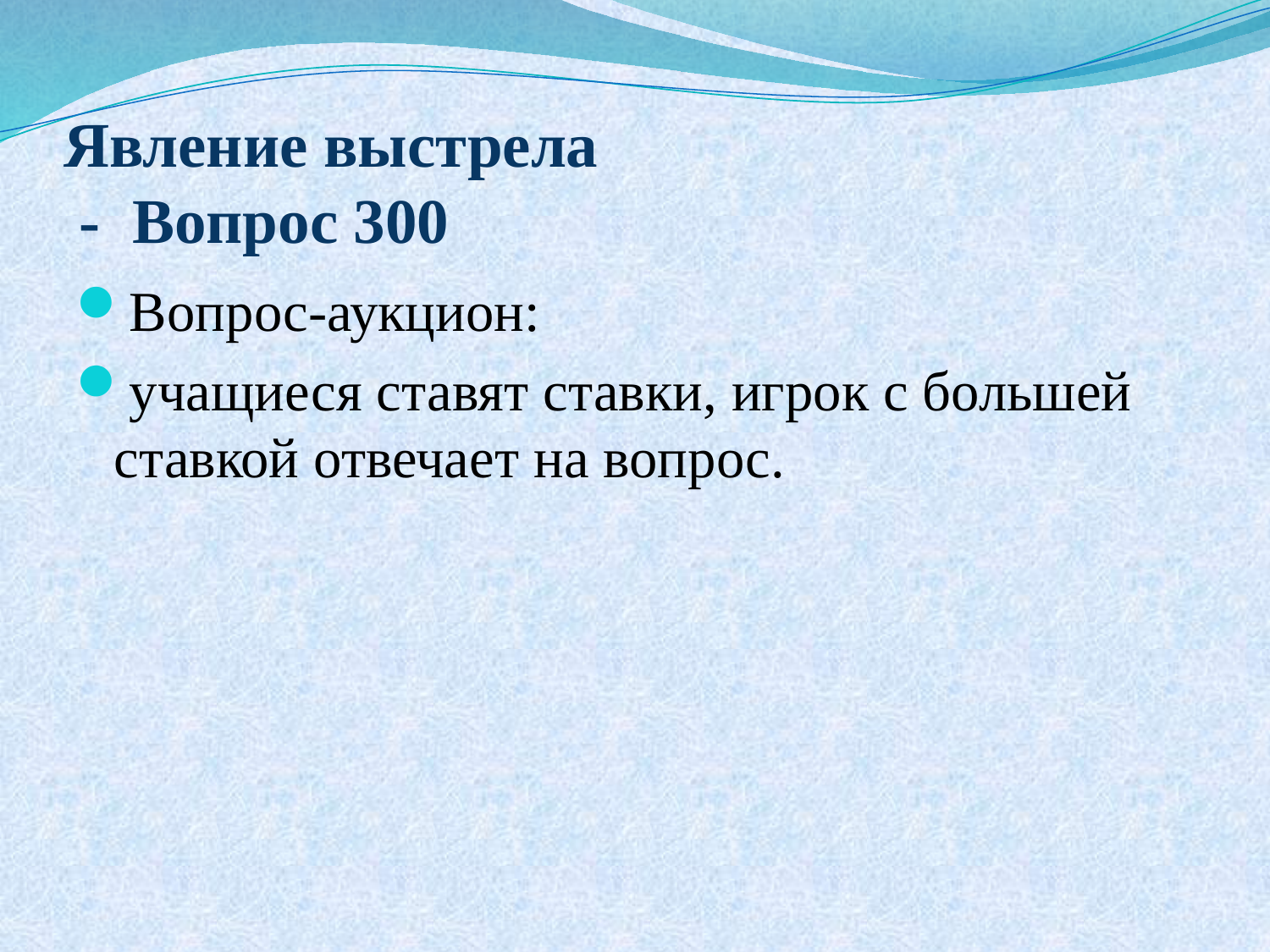

# Явление выстрела -  Вопрос 300
Вопрос-аукцион:
учащиеся ставят ставки, игрок с большей ставкой отвечает на вопрос.